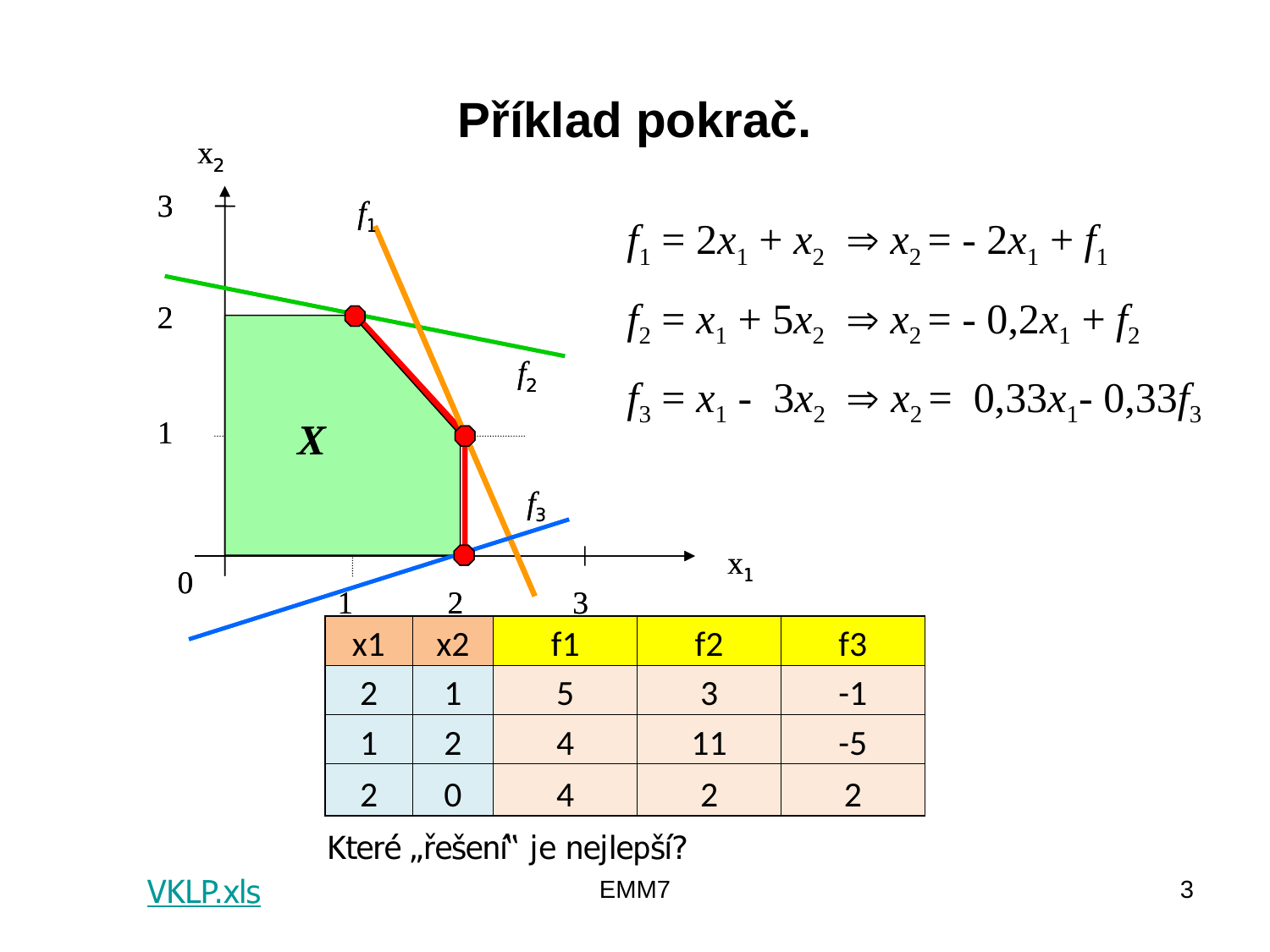

Příklad pokrač.
x2
x2
3
3

f1
f1

f1 = 2x1 + x2  ⇒ x2 = - 2x1 + f1
f2 = x1 + 5x2  ⇒ x2 = - 0,2x1 + f2
f3 = x1 -  3x2  ⇒ x2 =  0,33x1- 0,33f3

2
2

f2
f2
1
1
X
X

f3
f3

x1
x1

0
0

1
1
2
2
3
3
| x1 | x2 | f1 | f2 | f3 |
| --- | --- | --- | --- | --- |
| 2 | 1 | 5 | 3 | -1 |
| 1 | 2 | 4 | 11 | -5 |
| 2 | 0 | 4 | 2 | 2 |
Které „řešení“ je nejlepší?
VKLP.xls
EMM7
3